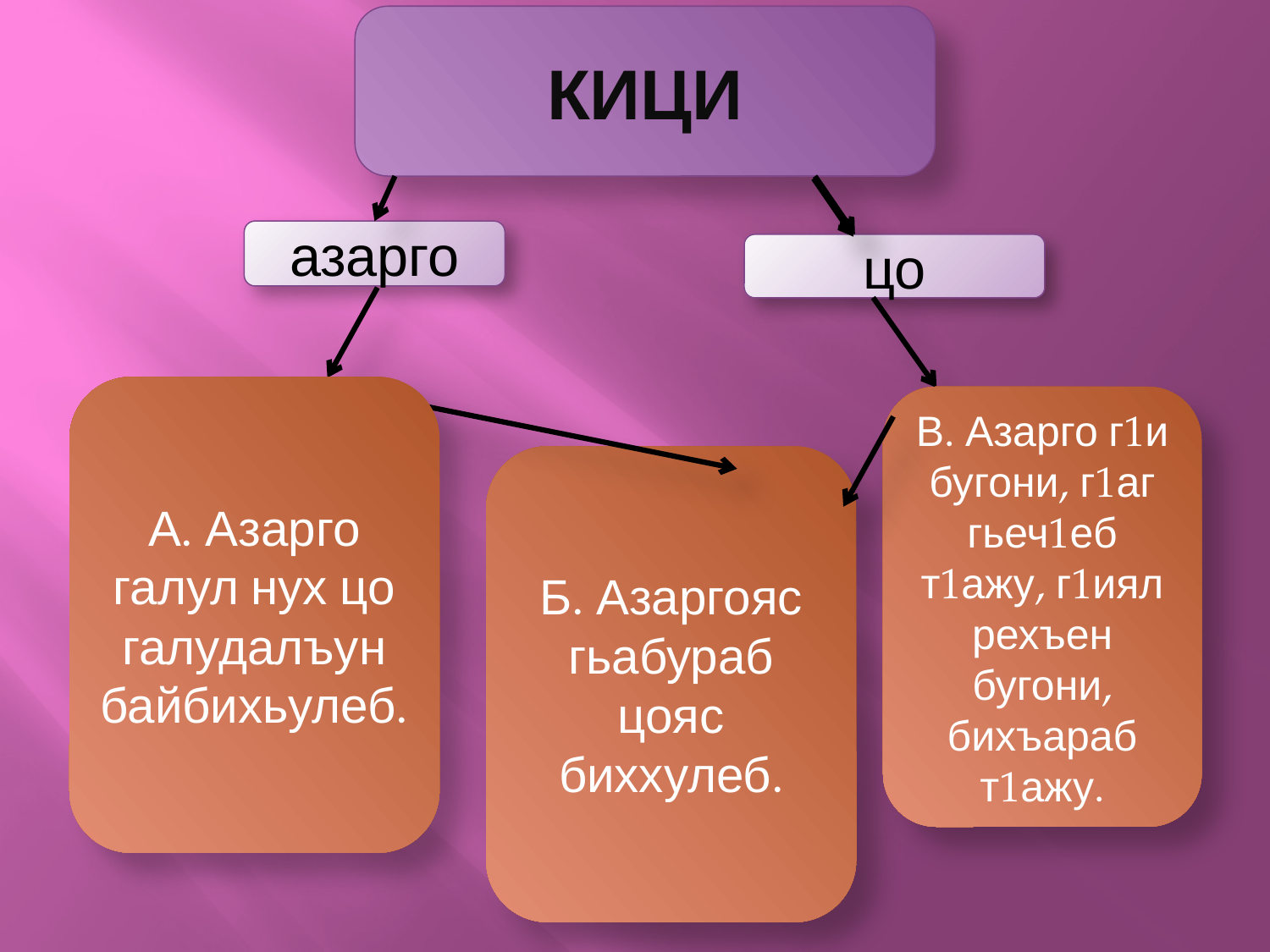

КИЦИ
#
азарго
цо
А. Азарго галул нух цо галудалъун байбихьулеб.
В. Азарго г1и бугони, г1аг гьеч1еб т1ажу, г1иял рехъен бугони, бихъараб т1ажу.
Б. Азаргояс гьабураб цояс биххулеб.